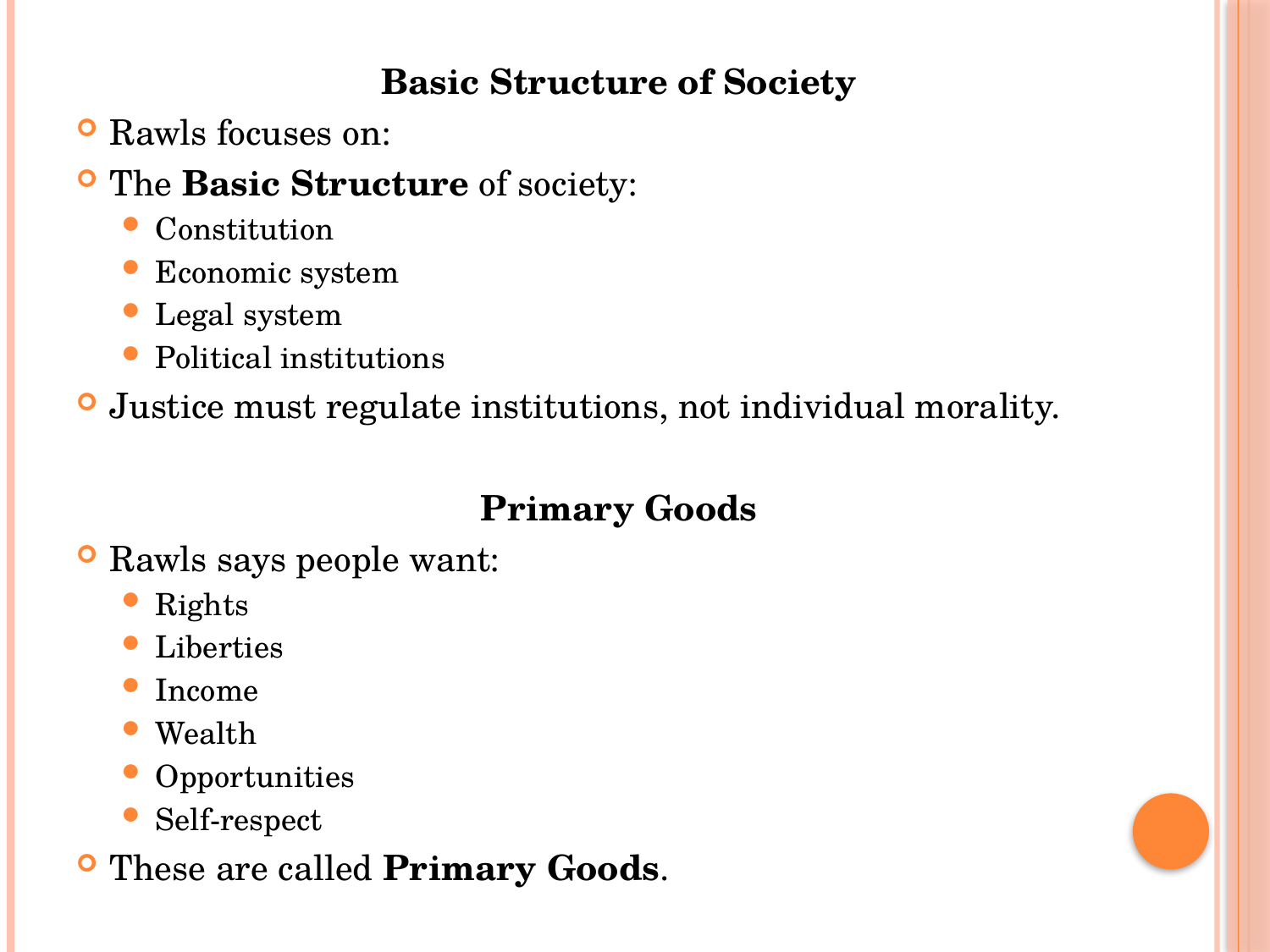

Basic Structure of Society
Rawls focuses on:
The Basic Structure of society:
Constitution
Economic system
Legal system
Political institutions
Justice must regulate institutions, not individual morality.

Primary Goods
Rawls says people want:
Rights
Liberties
Income
Wealth
Opportunities
Self-respect
These are called Primary Goods.